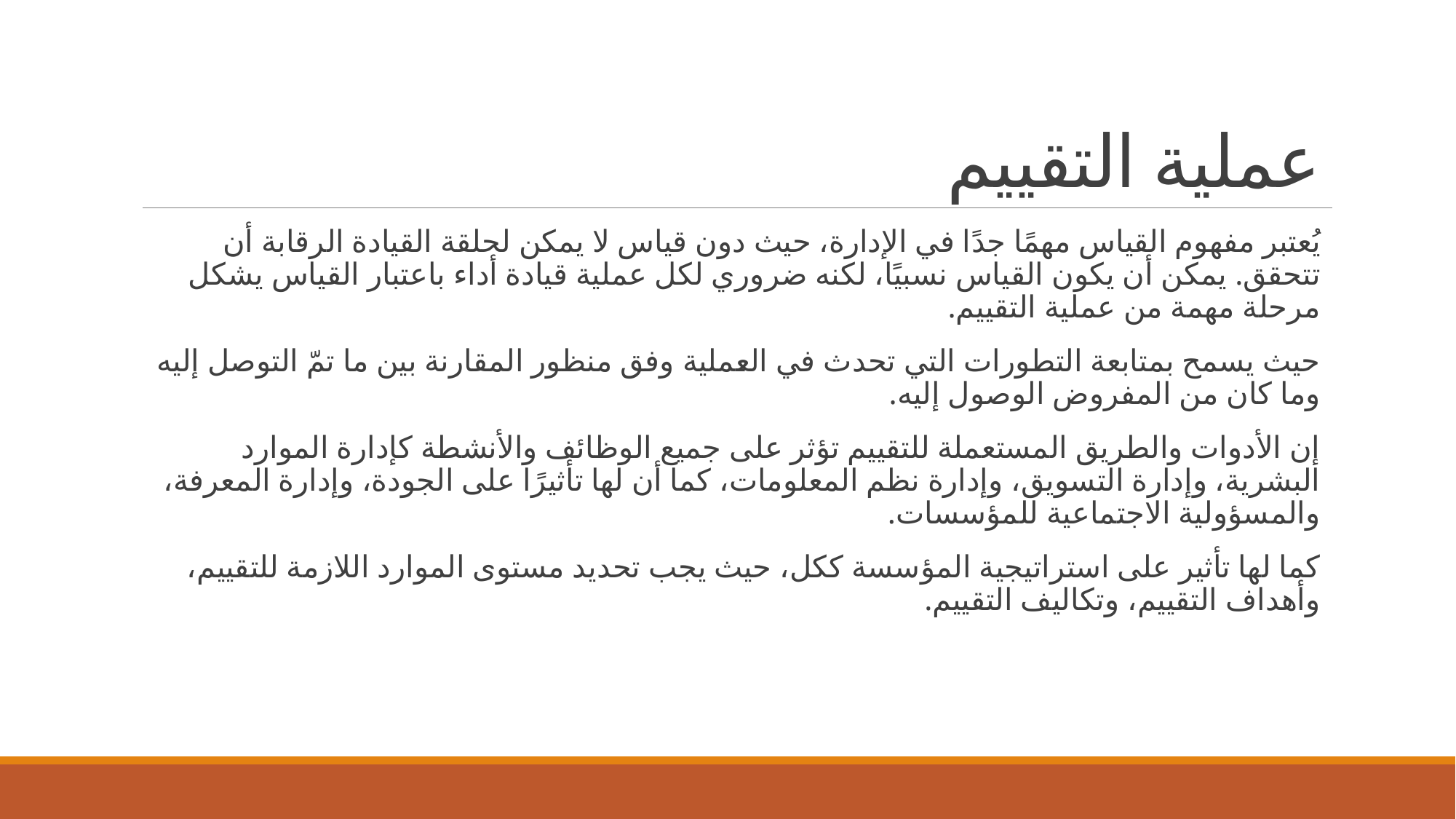

# عملية التقييم
يُعتبر مفهوم القياس مهمًا جدًا في الإدارة، حيث دون قياس لا يمكن لحلقة القيادة الرقابة أن تتحقق. يمكن أن يكون القياس نسبيًا، لكنه ضروري لكل عملية قيادة أداء باعتبار القياس يشكل مرحلة مهمة من عملية التقييم.
حيث يسمح بمتابعة التطورات التي تحدث في العملية وفق منظور المقارنة بين ما تمّ التوصل إليه وما كان من المفروض الوصول إليه.
إن الأدوات والطريق المستعملة للتقييم تؤثر على جميع الوظائف والأنشطة كإدارة الموارد البشرية، وإدارة التسويق، وإدارة نظم المعلومات، كما أن لها تأثيرًا على الجودة، وإدارة المعرفة، والمسؤولية الاجتماعية للمؤسسات.
كما لها تأثير على استراتيجية المؤسسة ككل، حيث يجب تحديد مستوى الموارد اللازمة للتقييم، وأهداف التقييم، وتكاليف التقييم.